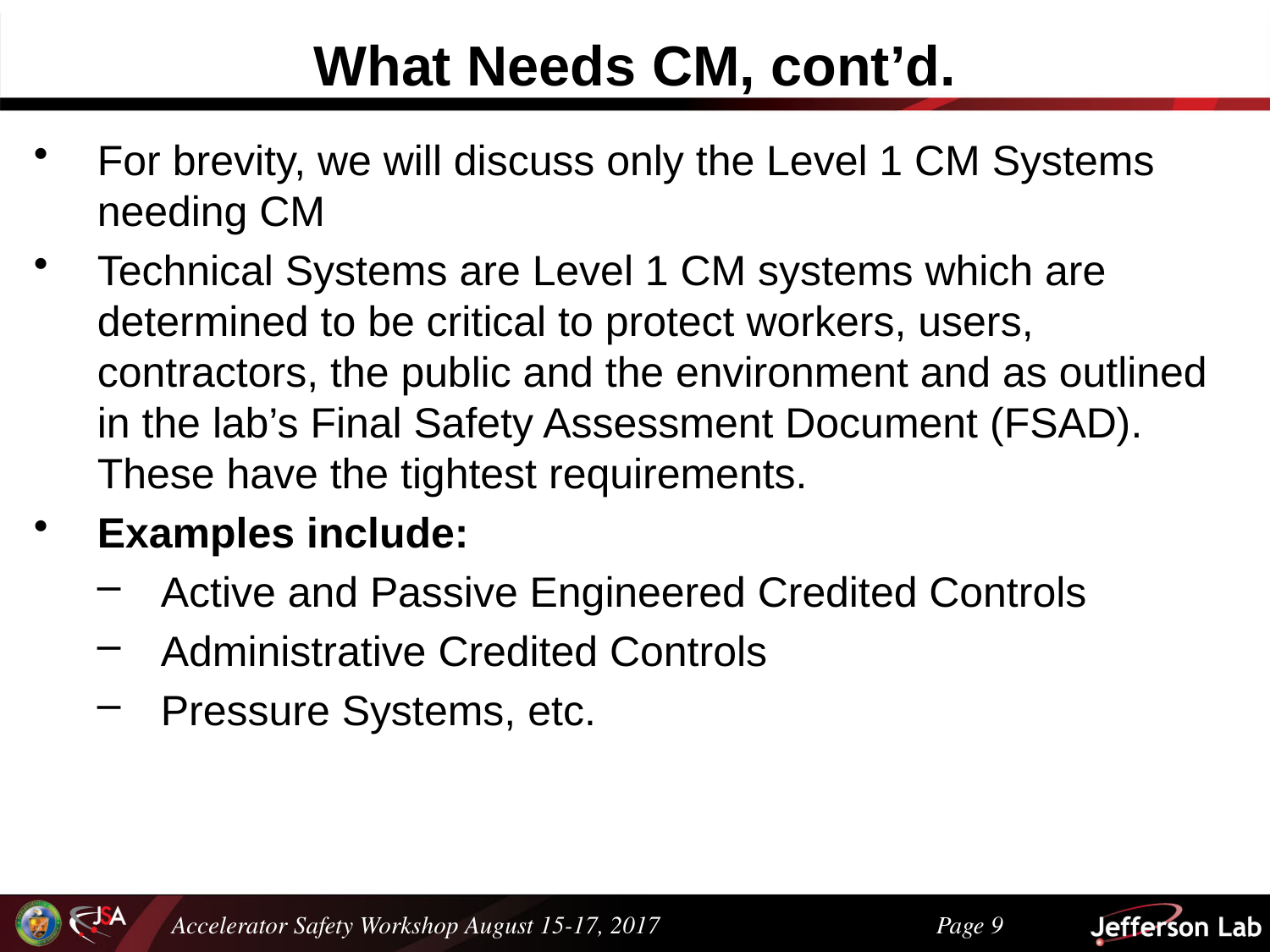

# What Needs CM, cont’d.
For brevity, we will discuss only the Level 1 CM Systems needing CM
Technical Systems are Level 1 CM systems which are determined to be critical to protect workers, users, contractors, the public and the environment and as outlined in the lab’s Final Safety Assessment Document (FSAD). These have the tightest requirements.
Examples include:
Active and Passive Engineered Credited Controls
Administrative Credited Controls
Pressure Systems, etc.